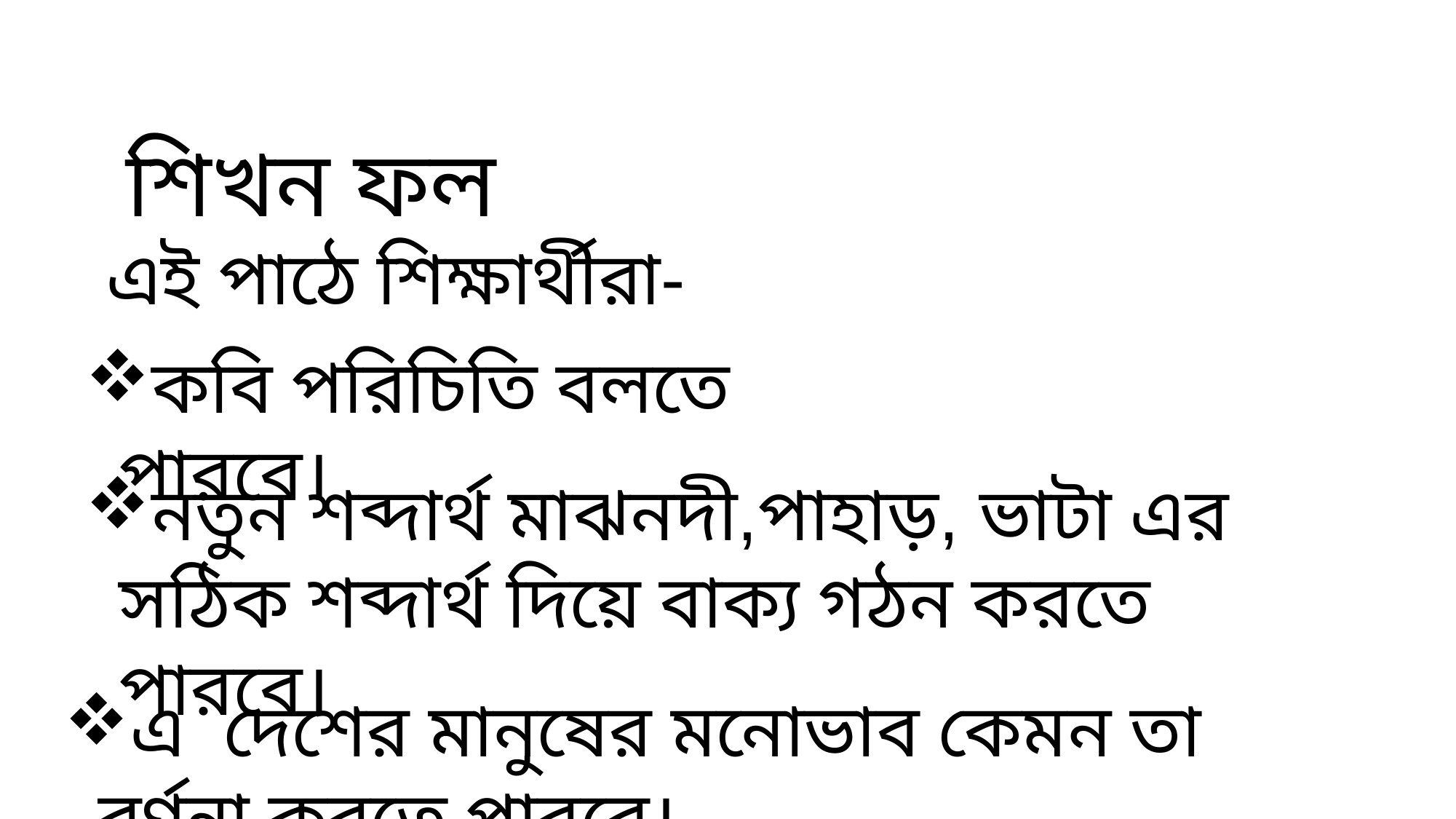

শিখন ফল
এই পাঠে শিক্ষার্থীরা-
কবি পরিচিতি বলতে পারবে।
নতুন শব্দার্থ মাঝনদী,পাহাড়, ভাটা এর সঠিক শব্দার্থ দিয়ে বাক্য গঠন করতে পারবে।
এ  দেশের মানুষের মনোভাব কেমন তা বর্ণনা করতে পারবে।